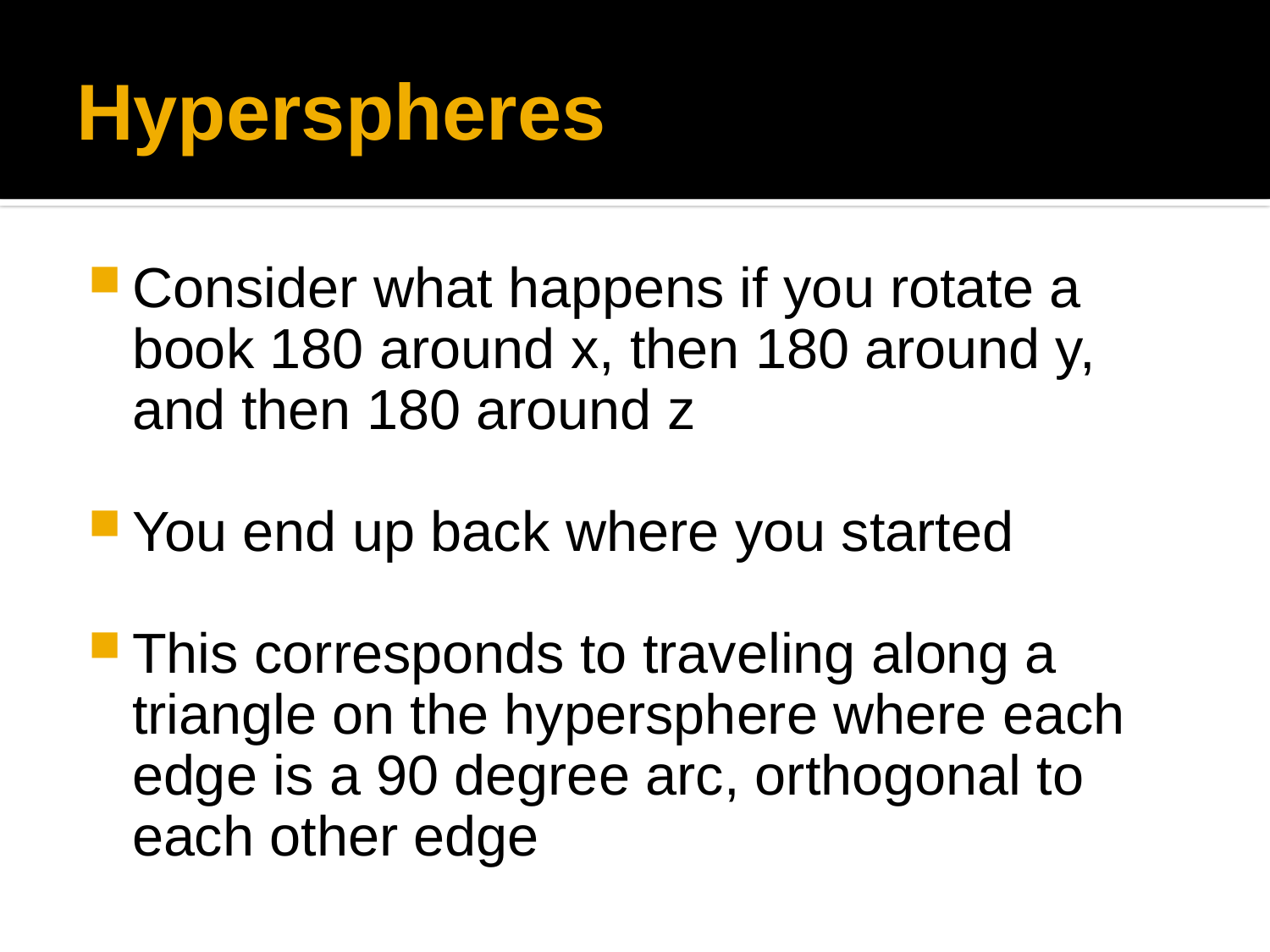

# Hyperspheres
Consider what happens if you rotate a book 180 around x, then 180 around y, and then 180 around z

You end up back where you started

This corresponds to traveling along a triangle on the hypersphere where each edge is a 90 degree arc, orthogonal to each other edge